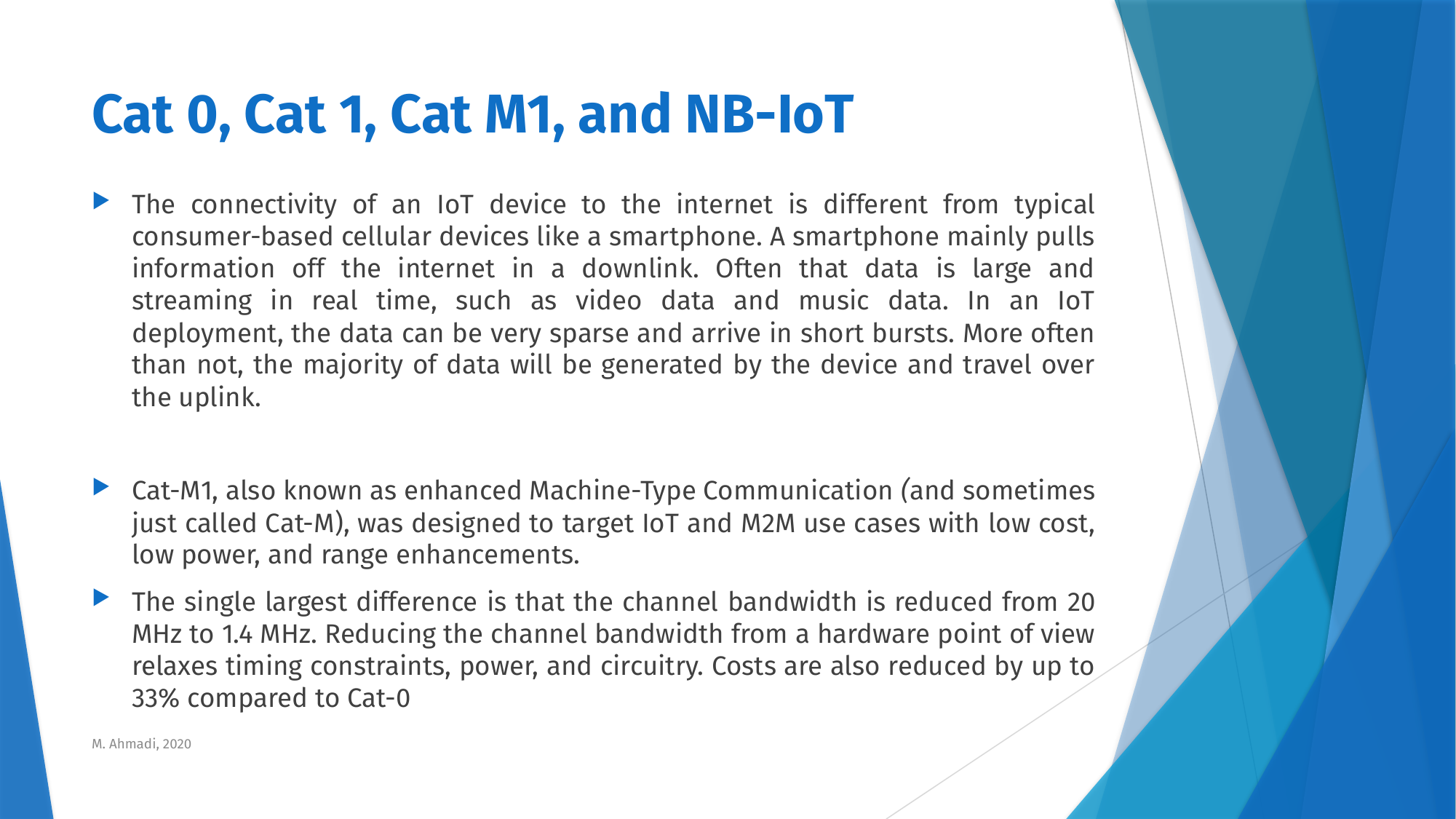

# Cat 0, Cat 1, Cat M1, and NB-IoT
The connectivity of an IoT device to the internet is different from typical consumer-based cellular devices like a smartphone. A smartphone mainly pulls information off the internet in a downlink. Often that data is large and streaming in real time, such as video data and music data. In an IoT deployment, the data can be very sparse and arrive in short bursts. More often than not, the majority of data will be generated by the device and travel over the uplink.

Cat-M1, also known as enhanced Machine-Type Communication (and sometimes just called Cat-M), was designed to target IoT and M2M use cases with low cost, low power, and range enhancements.
The single largest difference is that the channel bandwidth is reduced from 20 MHz to 1.4 MHz. Reducing the channel bandwidth from a hardware point of view relaxes timing constraints, power, and circuitry. Costs are also reduced by up to 33% compared to Cat-0
M. Ahmadi, 2020